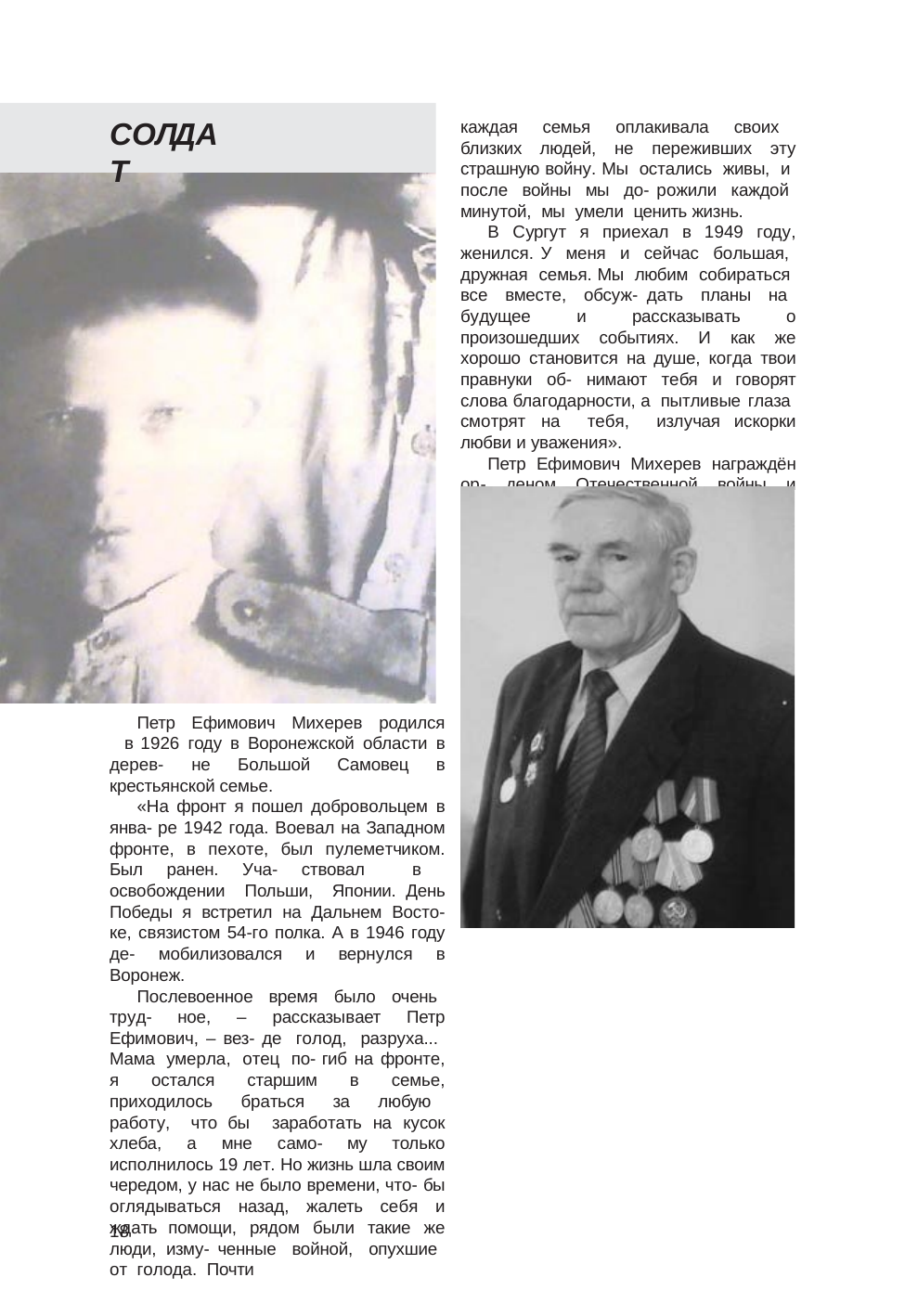

СОЛДАТ
каждая   семья   оплакивала   своих   близких людей, не переживших эту страшную войну. Мы  остались  живы,  и  после  войны  мы  до- рожили  каждой  минутой,  мы  умели  ценить жизнь.
В Сургут я приехал в 1949 году, женился. У  меня  и  сейчас  большая,  дружная  семья. Мы  любим  собираться  все  вместе,  обсуж- дать  планы  на  будущее  и  рассказывать  о произошедших событиях. И как же хорошо становится на душе, когда твои правнуки об- нимают тебя и говорят слова благодарности, а  пытливые глаза  смотрят на  тебя,  излучая искорки любви и уважения».
Петр Ефимович Михерев награждён ор- деном Отечественной войны и медалью «За освобождение Японии».

Петр   Ефимович   Михерев   родился   в 1926 году в Воронежской области в дерев- не Большой Самовец в крестьянской семье.
«На фронт я пошел добровольцем в янва- ре 1942 года. Воевал на Западном фронте, в пехоте, был пулеметчиком. Был ранен. Уча- ствовал  в  освобождении  Польши,  Японии. День Победы я встретил на Дальнем Восто- ке, связистом 54-го полка. А в 1946 году де- мобилизовался и вернулся в Воронеж.
Послевоенное  время  было  очень  труд- ное, – рассказывает Петр Ефимович, – вез- де  голод,  разруха...  Мама  умерла,  отец  по- гиб на фронте, я остался старшим в семье, приходилось  браться  за  любую  работу,  что бы  заработать на кусок хлеба, а мне само- му только исполнилось 19 лет. Но жизнь шла своим чередом, у нас не было времени, что- бы оглядываться назад, жалеть себя и ждать помощи, рядом были такие же люди, изму- ченные  войной,  опухшие  от  голода.  Почти
18